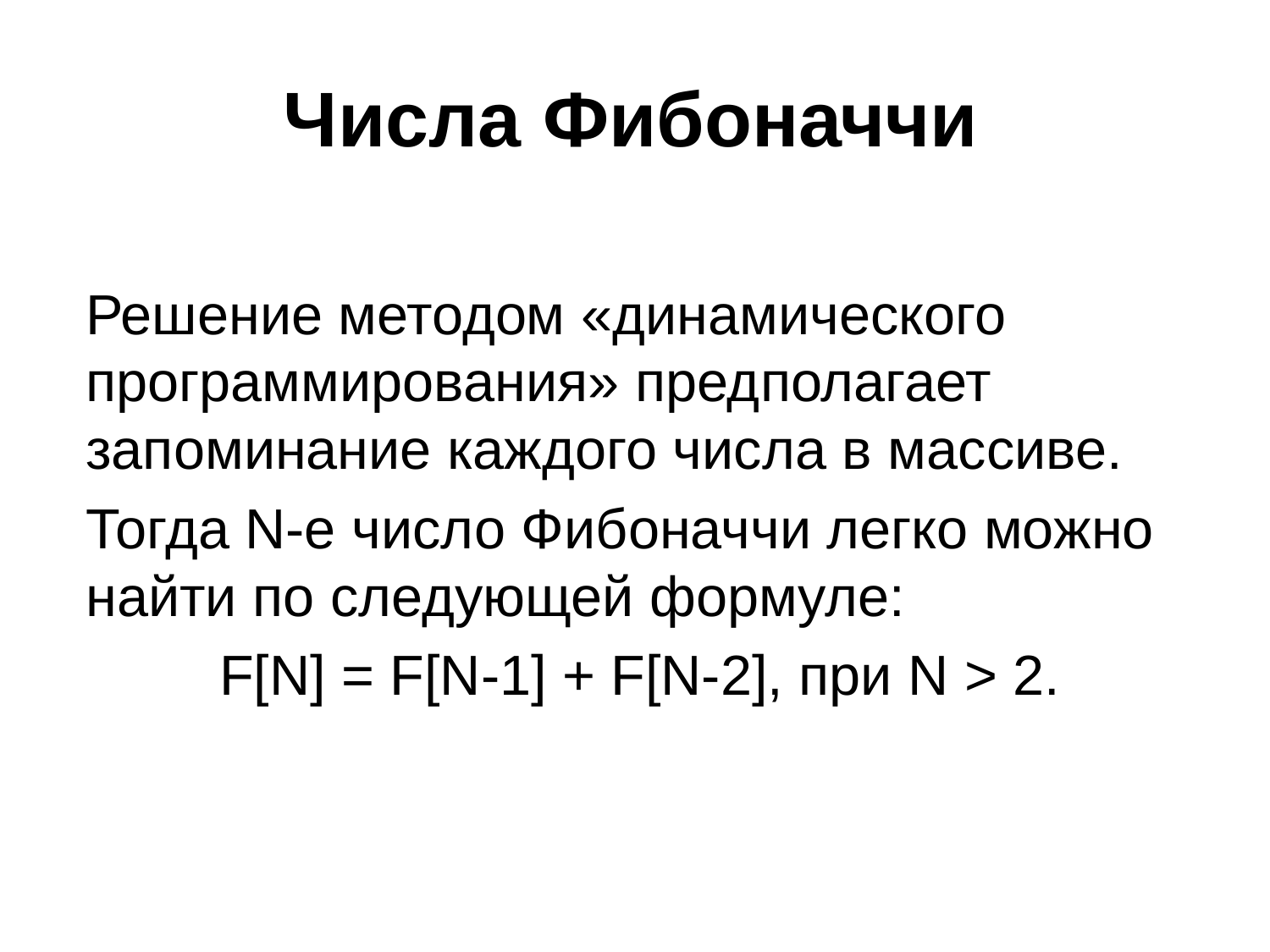

# Числа Фибоначчи
Решение методом «динамического программирования» предполагает запоминание каждого числа в массиве.
Тогда N-е число Фибоначчи легко можно найти по следующей формуле:
F[N] = F[N-1] + F[N-2], при N > 2.